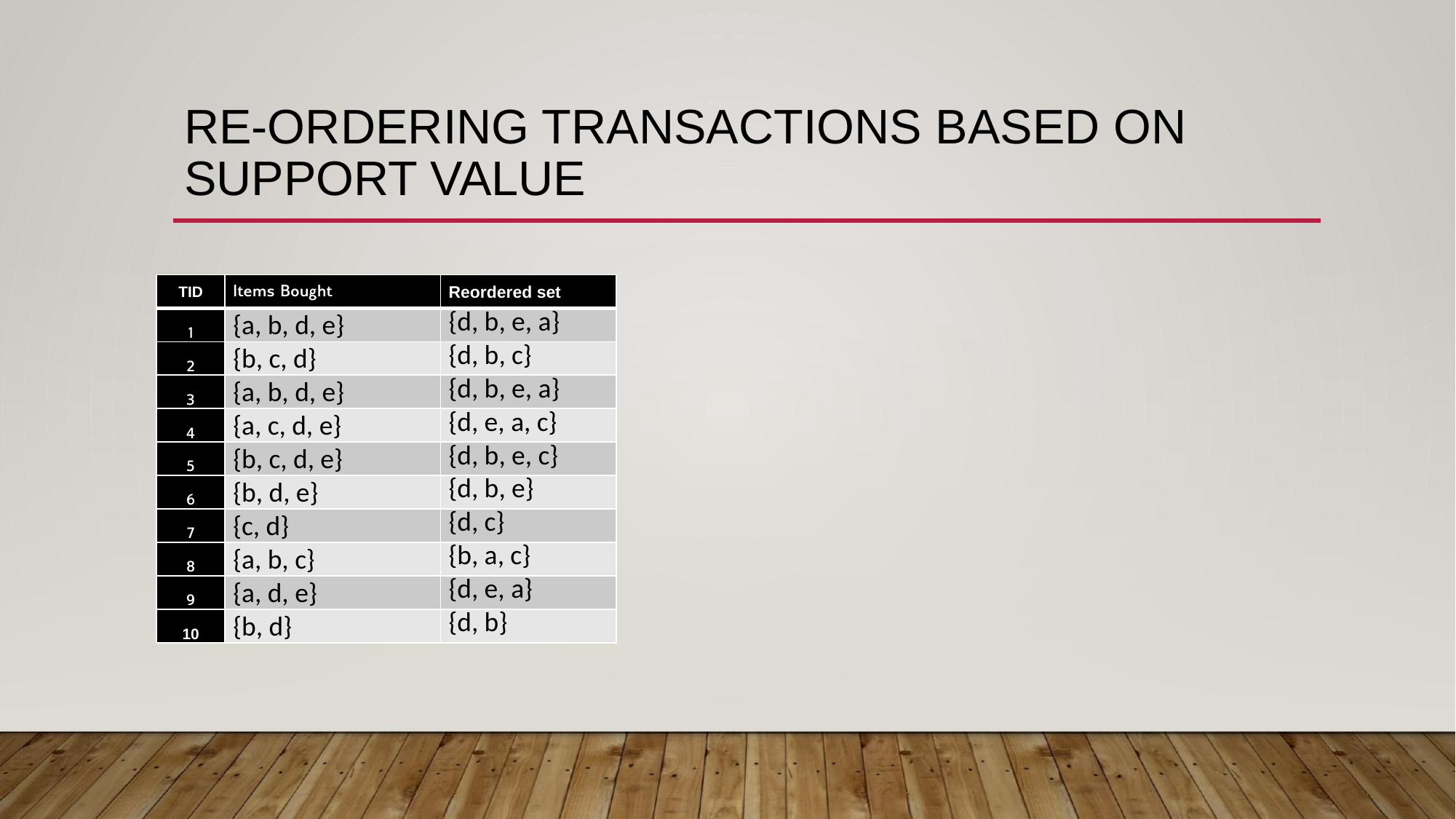

# RE-ORDERING TRANSACTIONS BASED ON SUPPORT VALUE
| TID | Items Bought | Reordered set |
| --- | --- | --- |
| 1 | {a, b, d, e} | {d, b, e, a} |
| 2 | {b, c, d} | {d, b, c} |
| 3 | {a, b, d, e} | {d, b, e, a} |
| 4 | {a, c, d, e} | {d, e, a, c} |
| 5 | {b, c, d, e} | {d, b, e, c} |
| 6 | {b, d, e} | {d, b, e} |
| 7 | {c, d} | {d, c} |
| 8 | {a, b, c} | {b, a, c} |
| 9 | {a, d, e} | {d, e, a} |
| 10 | {b, d} | {d, b} |